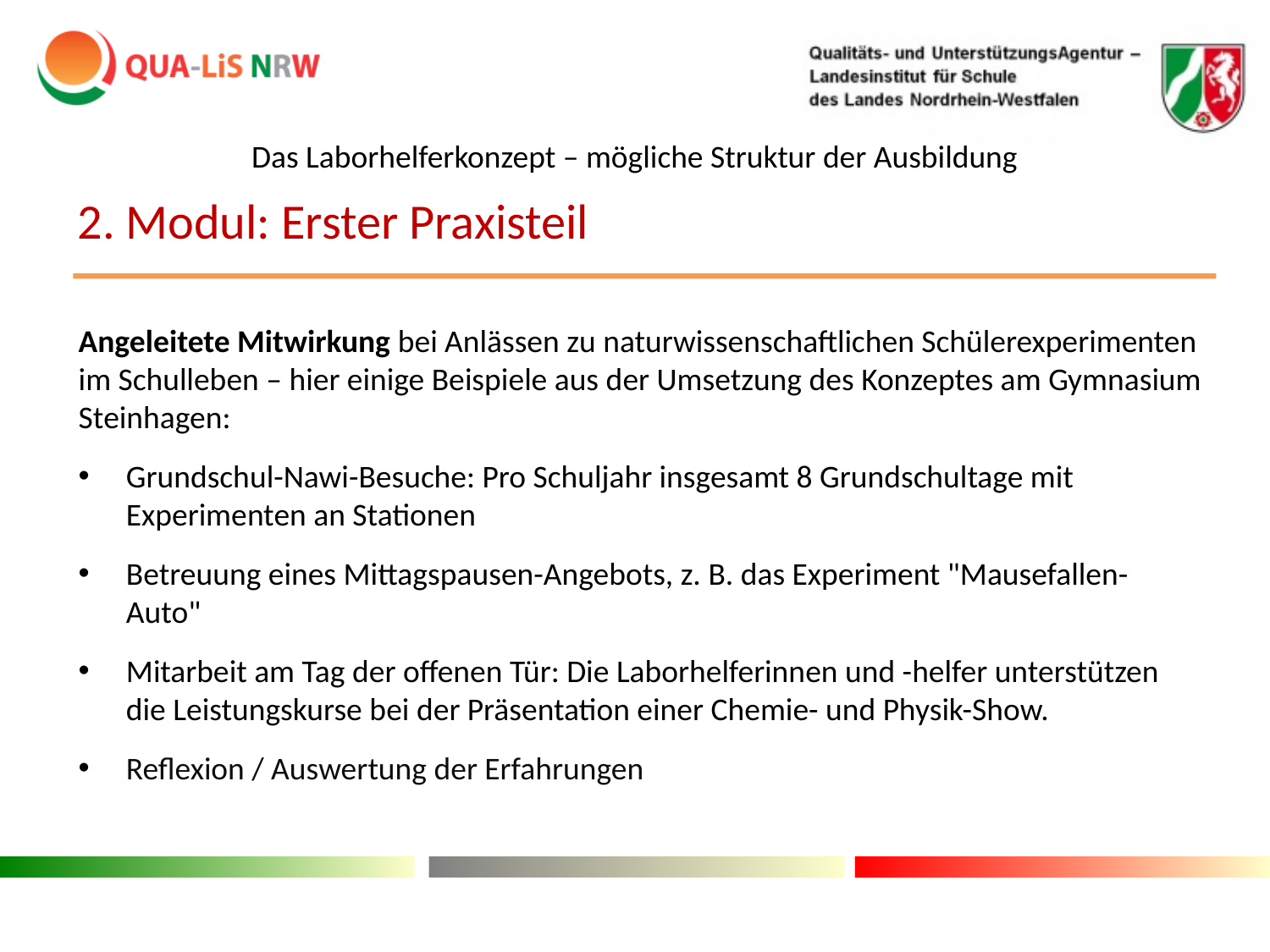

Das Laborhelferkonzept – mögliche Struktur der Ausbildung

Angeleitete Mitwirkung bei Anlässen zu naturwissenschaftlichen Schülerexperimenten im Schulleben – hier einige Beispiele aus der Umsetzung des Konzeptes am Gymnasium Steinhagen:
Grundschul-Nawi-Besuche: Pro Schuljahr insgesamt 8 Grundschultage mit Experimenten an Stationen
Betreuung eines Mittagspausen-Angebots, z. B. das Experiment "Mausefallen-Auto"
Mitarbeit am Tag der offenen Tür: Die Laborhelferinnen und -helfer unterstützen die Leistungskurse bei der Präsentation einer Chemie- und Physik-Show.
Reflexion / Auswertung der Erfahrungen

2. Modul: Erster Praxisteil